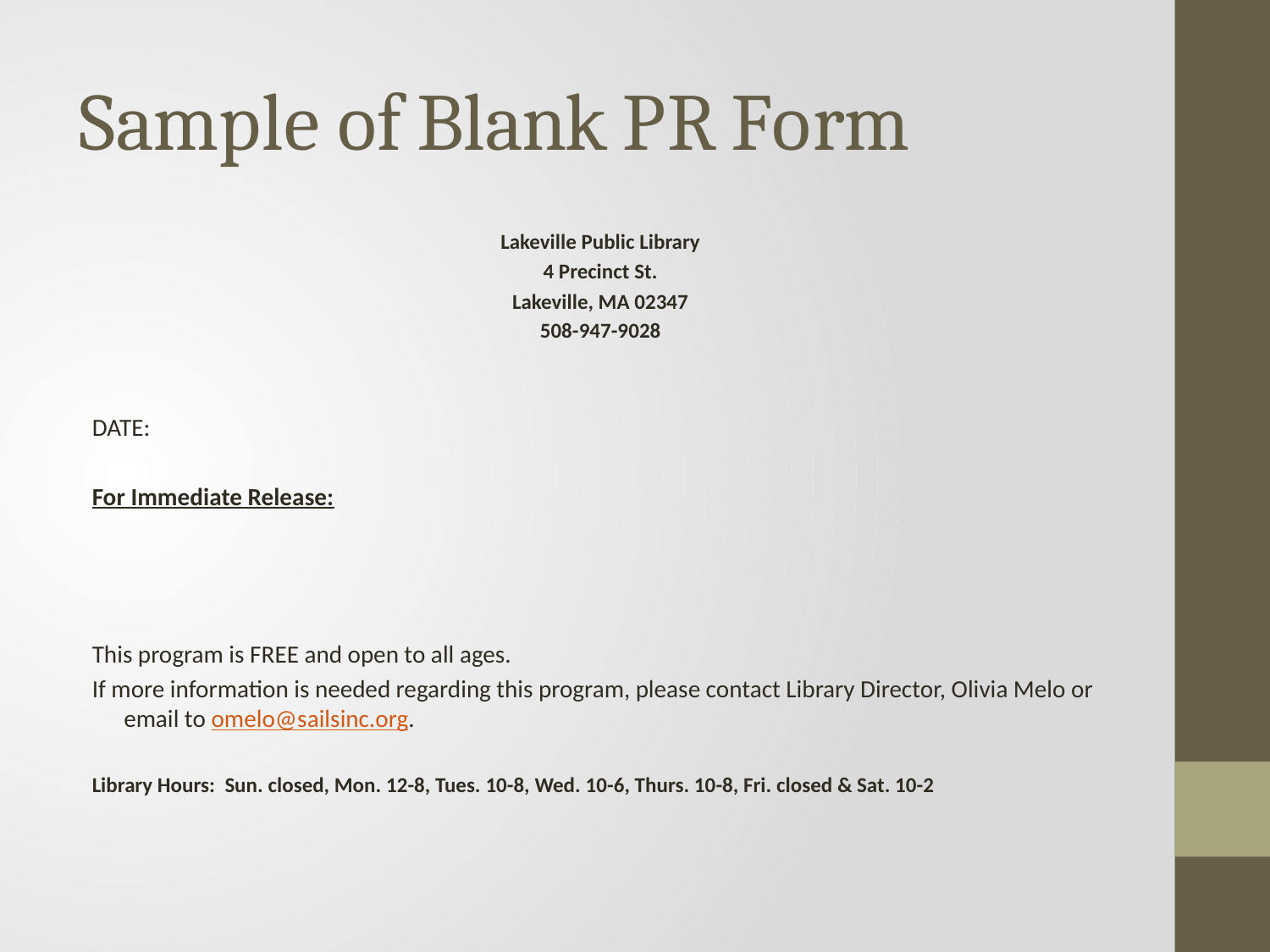

# Sample of Blank PR Form
Lakeville Public Library
4 Precinct St.
Lakeville, MA 02347
508-947-9028

DATE:

For Immediate Release:

This program is FREE and open to all ages.
If more information is needed regarding this program, please contact Library Director, Olivia Melo or email to omelo@sailsinc.org.

Library Hours:  Sun. closed, Mon. 12-8, Tues. 10-8, Wed. 10-6, Thurs. 10-8, Fri. closed & Sat. 10-2